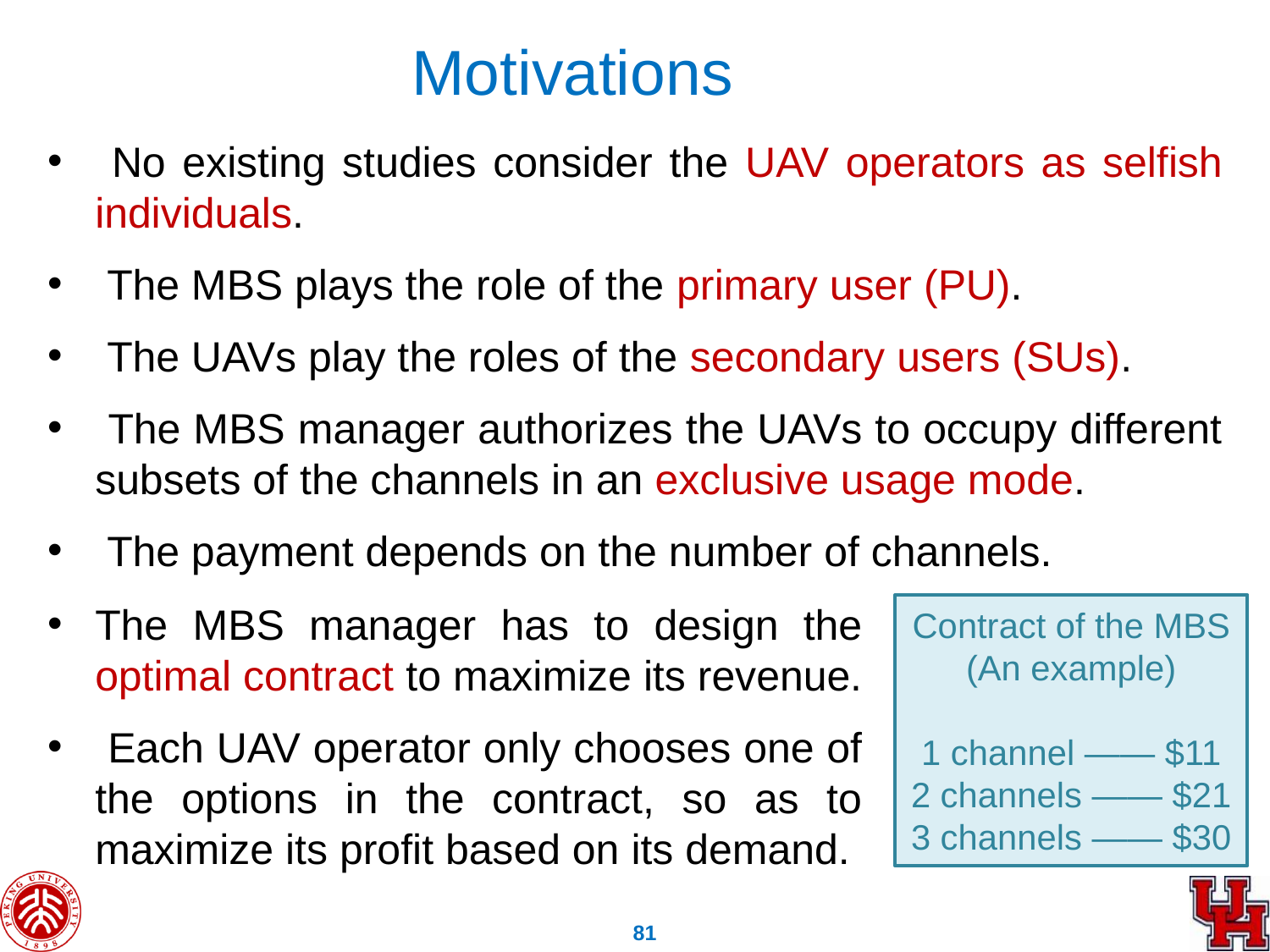

Motivations
 No existing studies consider the UAV operators as selfish individuals.
 The MBS plays the role of the primary user (PU).
 The UAVs play the roles of the secondary users (SUs).
 The MBS manager authorizes the UAVs to occupy different subsets of the channels in an exclusive usage mode.
 The payment depends on the number of channels.
The MBS manager has to design the optimal contract to maximize its revenue.
 Each UAV operator only chooses one of the options in the contract, so as to maximize its profit based on its demand.
Contract of the MBS
(An example)

1 channel —— $11
2 channels —— $21
3 channels —— $30
81